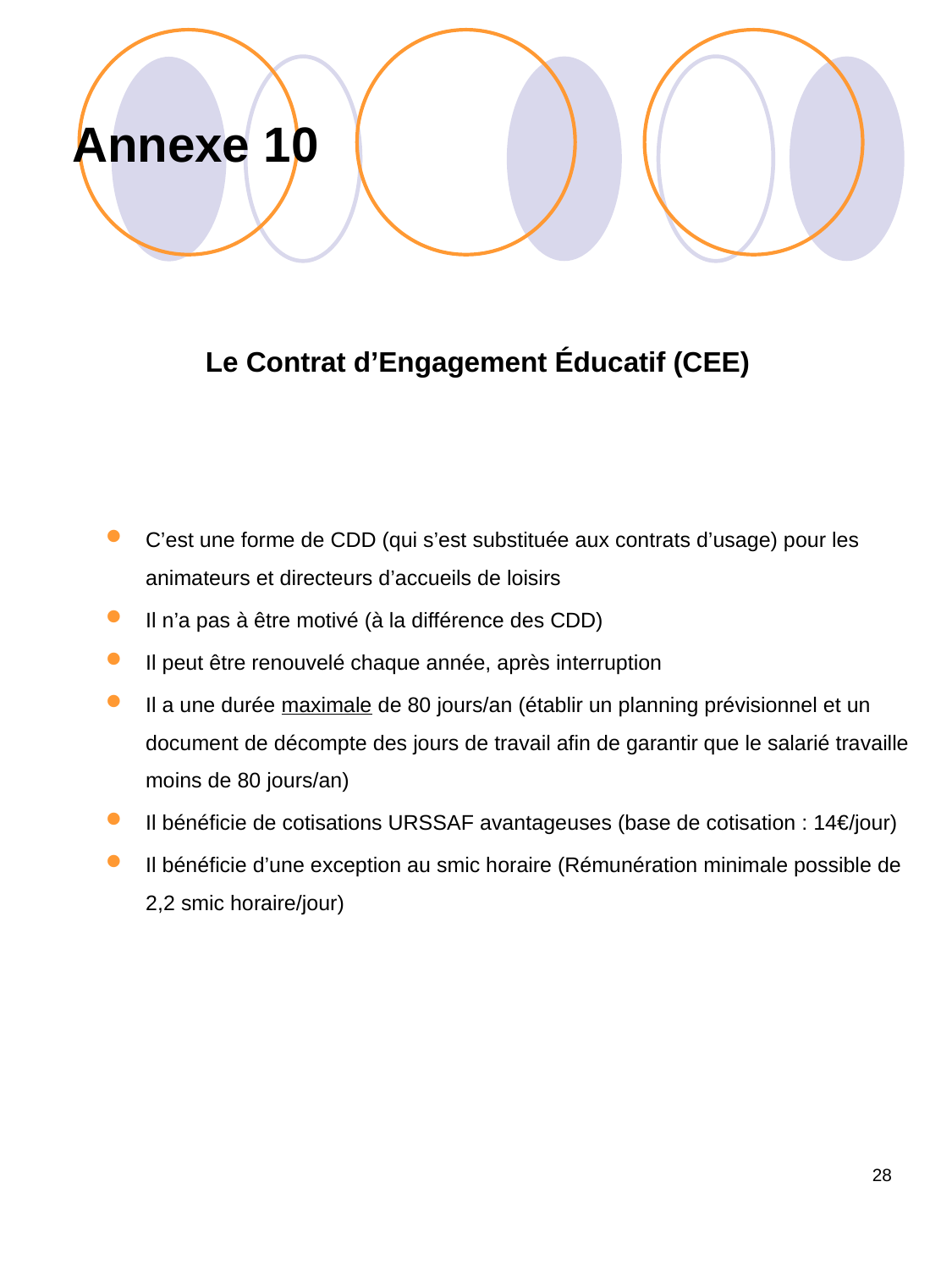

Annexe 10
Le Contrat d’Engagement Éducatif (CEE)

C’est une forme de CDD (qui s’est substituée aux contrats d’usage) pour les animateurs et directeurs d’accueils de loisirs
Il n’a pas à être motivé (à la différence des CDD)
Il peut être renouvelé chaque année, après interruption
Il a une durée maximale de 80 jours/an (établir un planning prévisionnel et un document de décompte des jours de travail afin de garantir que le salarié travaille moins de 80 jours/an)
Il bénéficie de cotisations URSSAF avantageuses (base de cotisation : 14€/jour)
Il bénéficie d’une exception au smic horaire (Rémunération minimale possible de 2,2 smic horaire/jour)

28